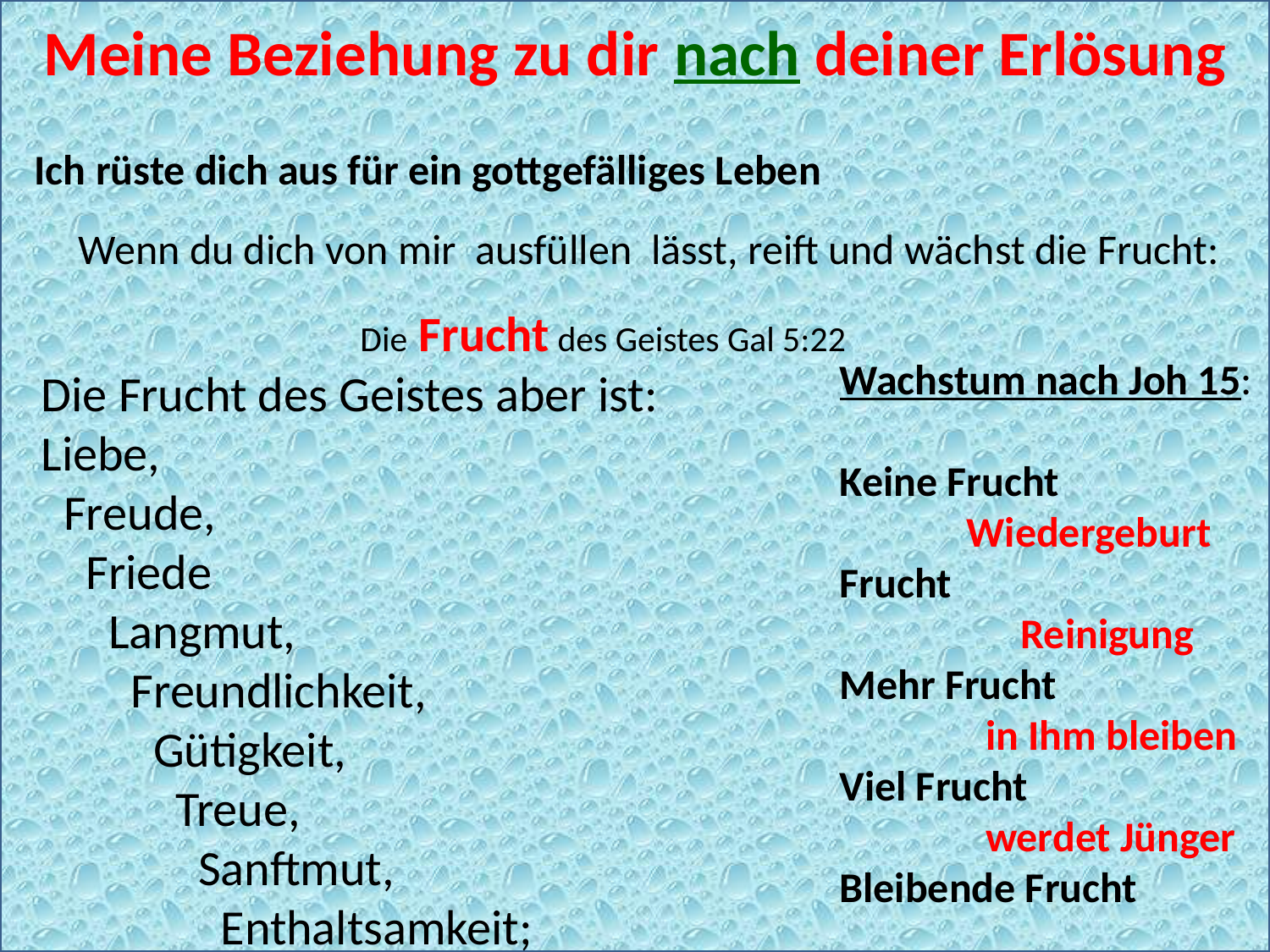

Meine Beziehung zu dir nach deiner Erlösung
Ich rüste dich aus für ein gottgefälliges Leben
Wenn du dich von mir  ausfüllen  lässt, reift und wächst die Frucht:
#
Die Frucht des Geistes Gal 5:22
Wachstum nach Joh 15:

Keine Frucht
	Wiedergeburt
Frucht
                   Reinigung
Mehr Frucht
	  in Ihm bleiben
Viel Frucht
	  werdet Jünger
Bleibende Frucht
Die Frucht des Geistes aber ist:
Liebe,
  Freude,
    Friede
      Langmut,
        Freundlichkeit,
          Gütigkeit,
            Treue,
              Sanftmut,
                Enthaltsamkeit;